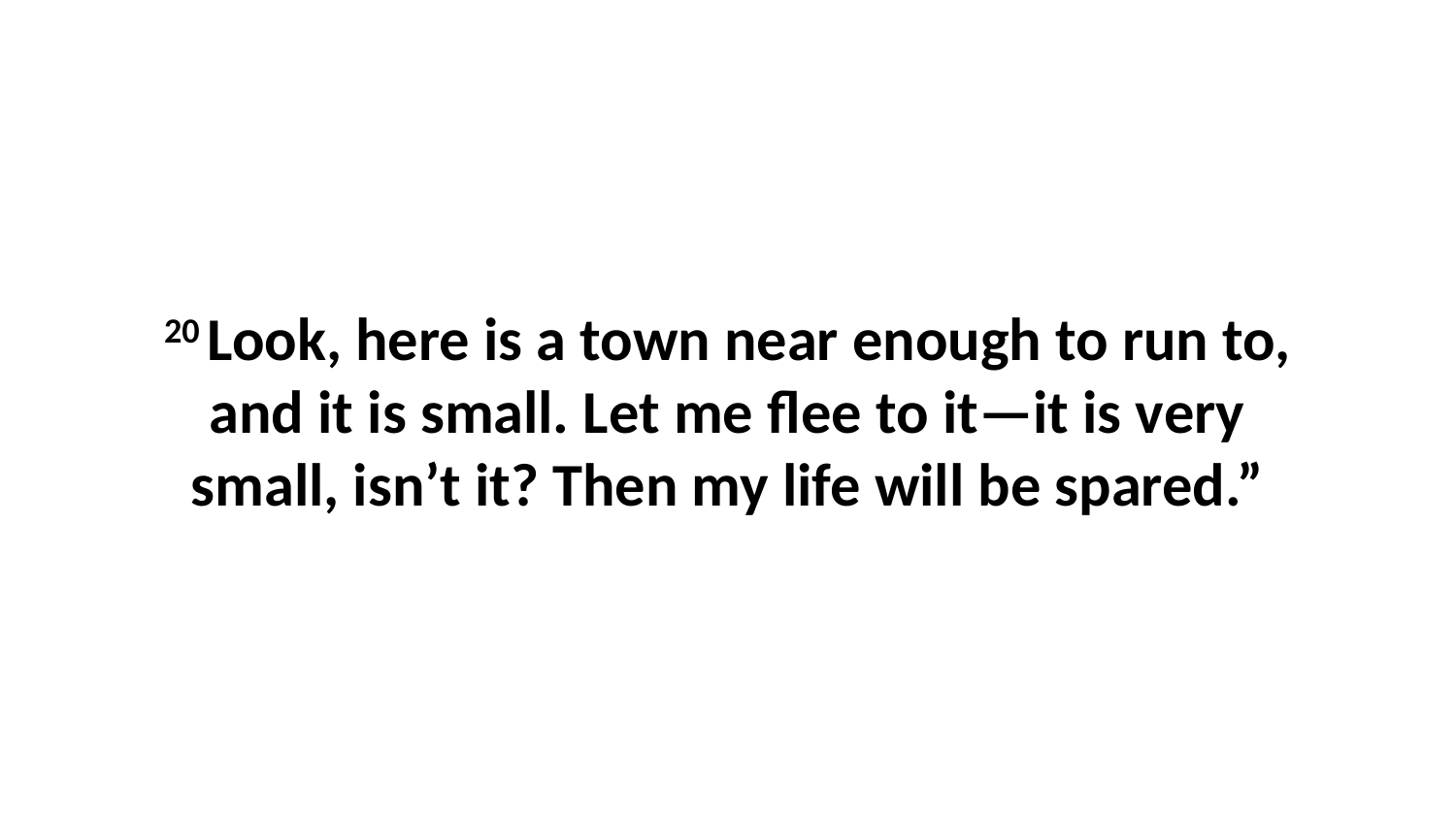

20 Look, here is a town near enough to run to, and it is small. Let me flee to it—it is very small, isn’t it? Then my life will be spared.”